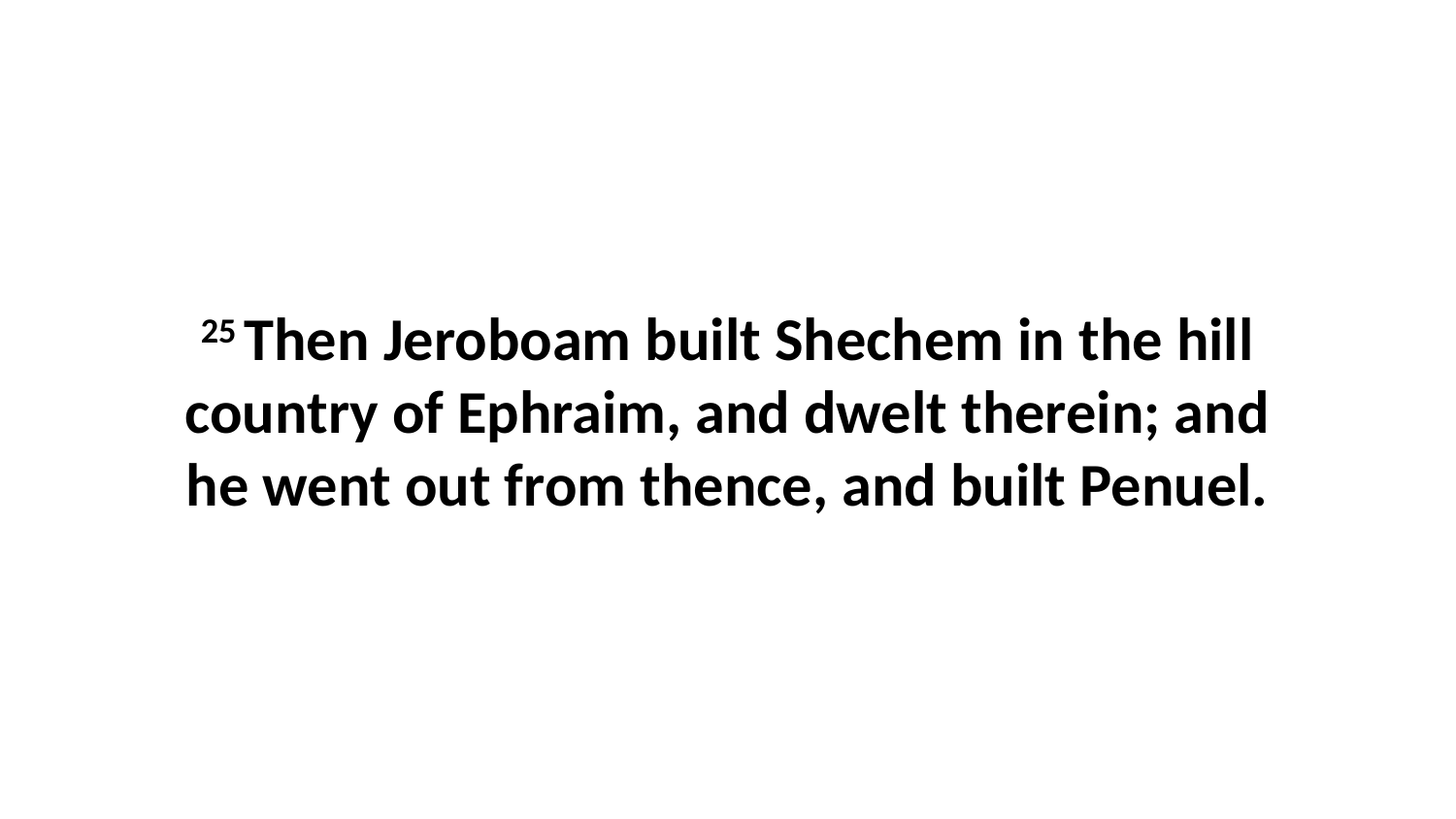

25 Then Jeroboam built Shechem in the hill country of Ephraim, and dwelt therein; and he went out from thence, and built Penuel.